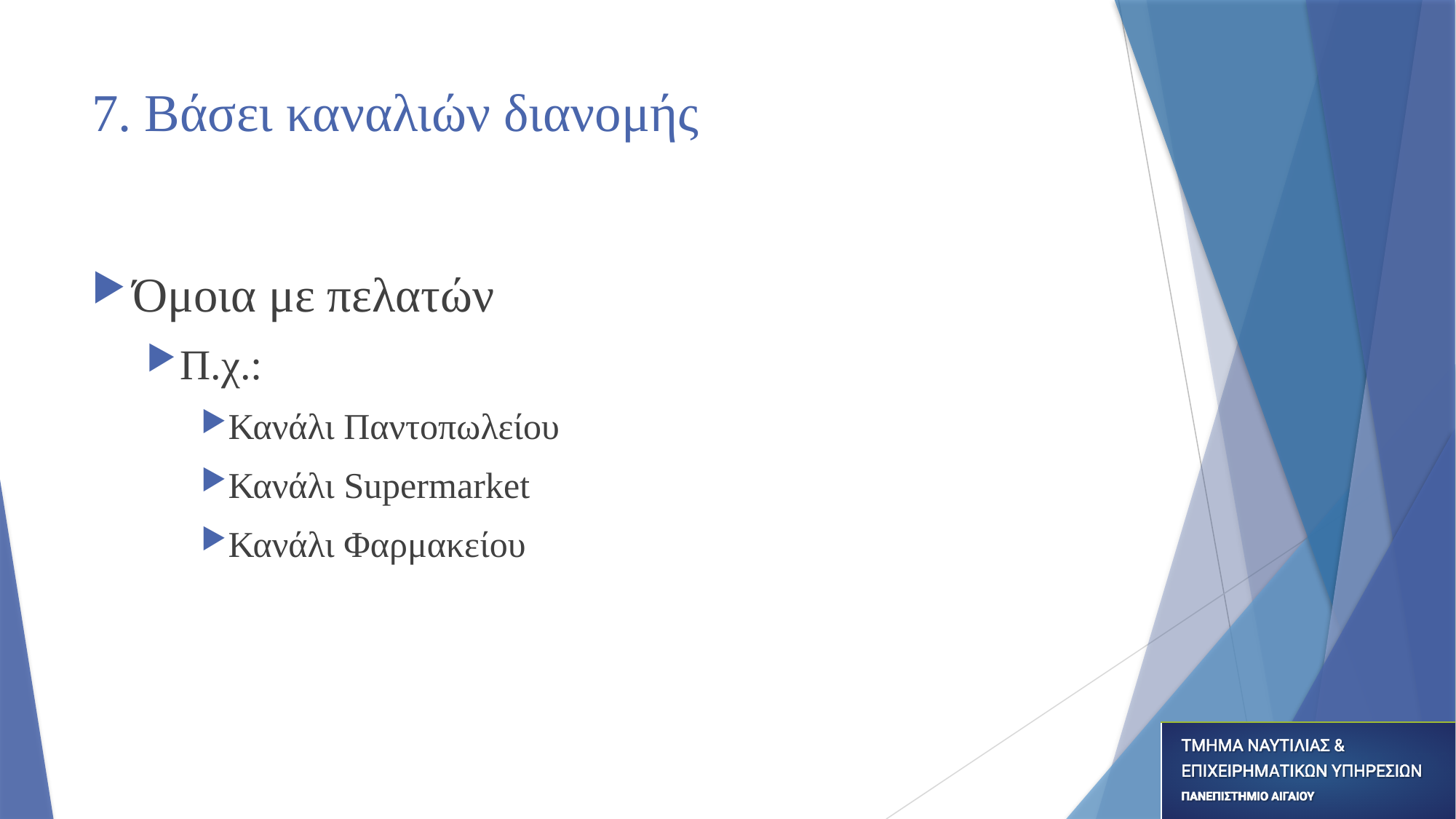

# 7. Βάσει καναλιών διανομής
Όμοια με πελατών
Π.χ.:
Κανάλι Παντοπωλείου
Κανάλι Supermarket
Κανάλι Φαρμακείου